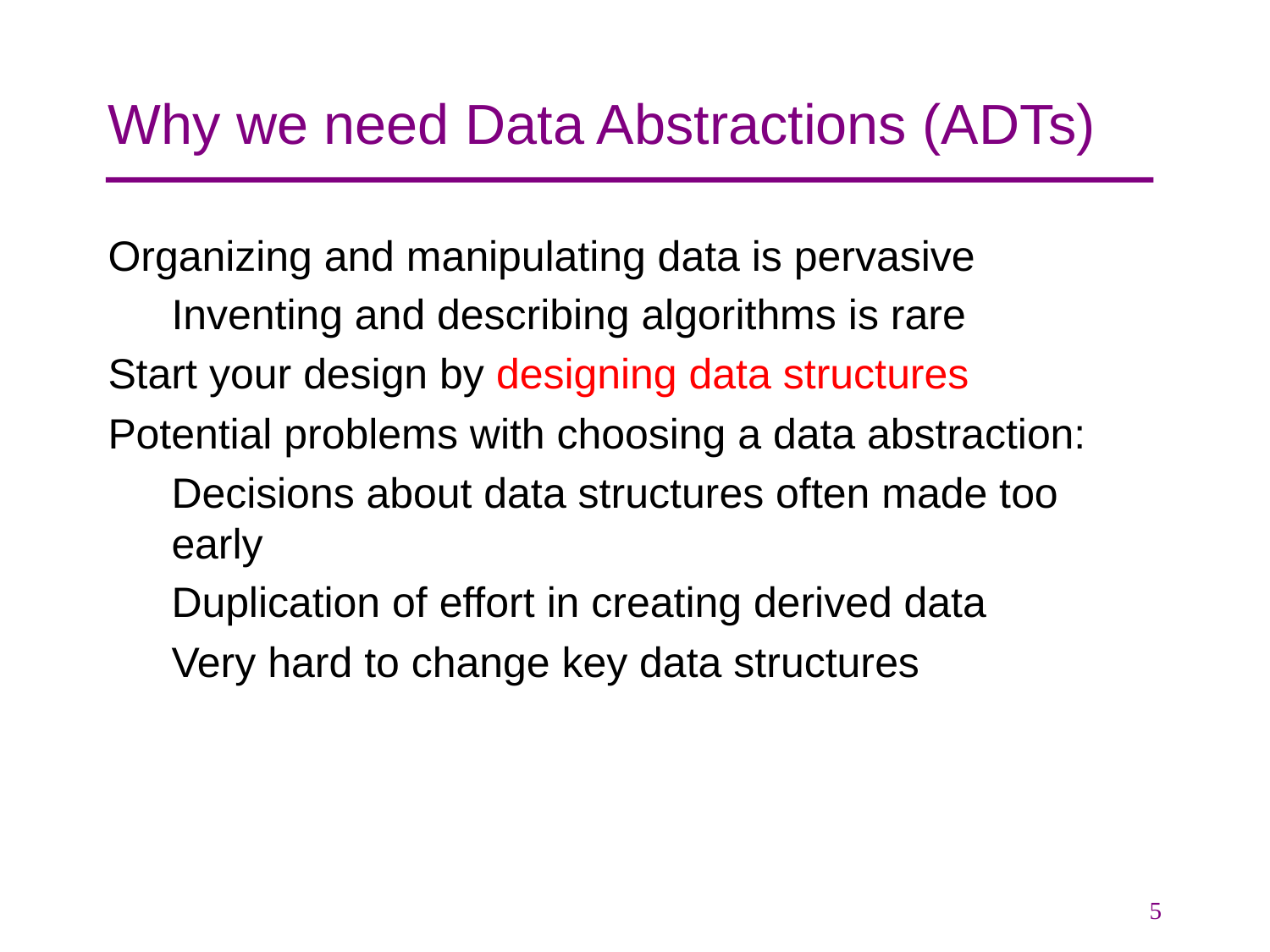

# Why we need Data Abstractions (ADTs)
Organizing and manipulating data is pervasive
Inventing and describing algorithms is rare
Start your design by designing data structures
Potential problems with choosing a data abstraction:
Decisions about data structures often made too early
Duplication of effort in creating derived data
Very hard to change key data structures
5